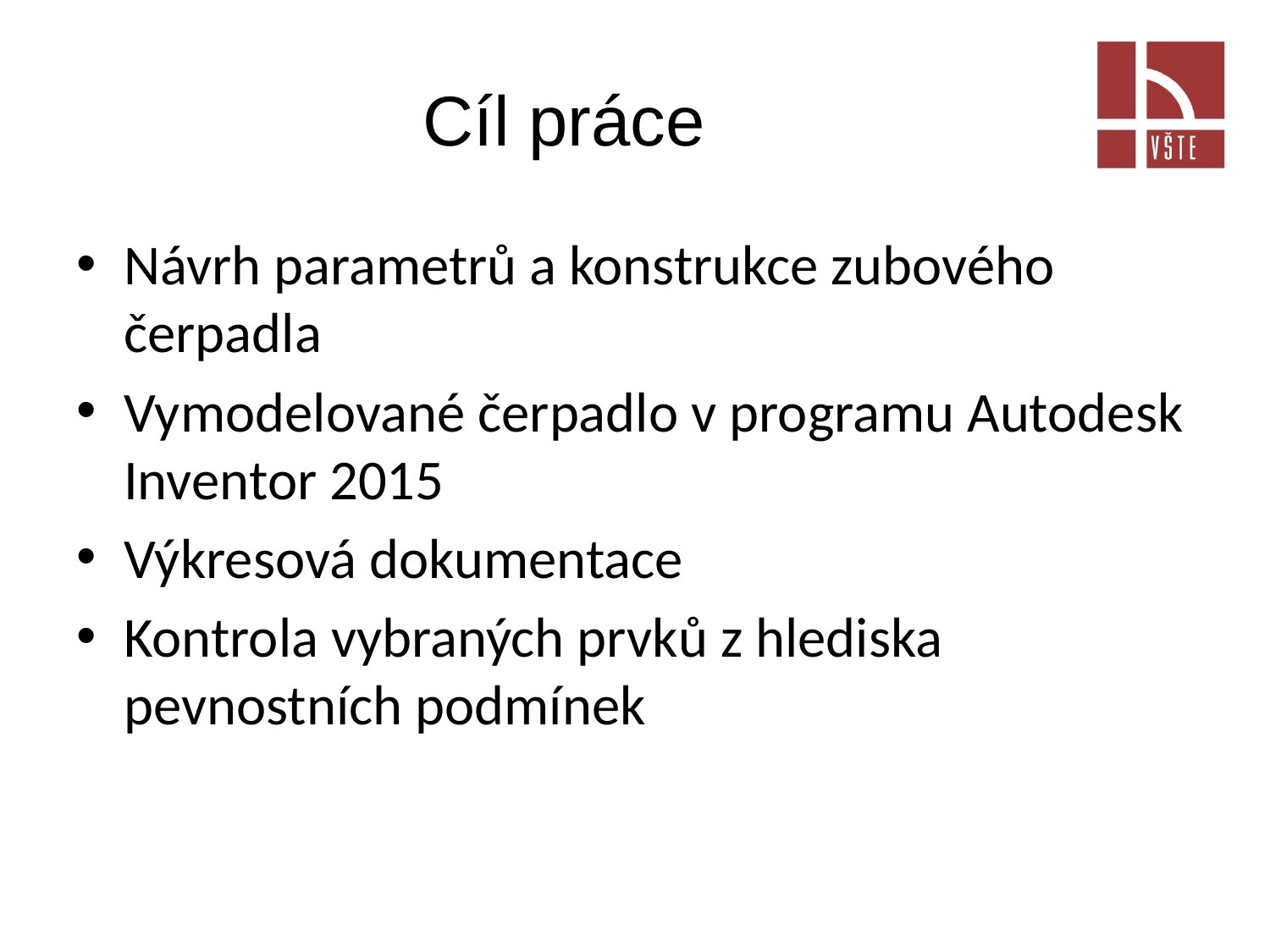

# Cíl práce
Návrh parametrů a konstrukce zubového čerpadla
Vymodelované čerpadlo v programu Autodesk Inventor 2015
Výkresová dokumentace
Kontrola vybraných prvků z hlediska pevnostních podmínek